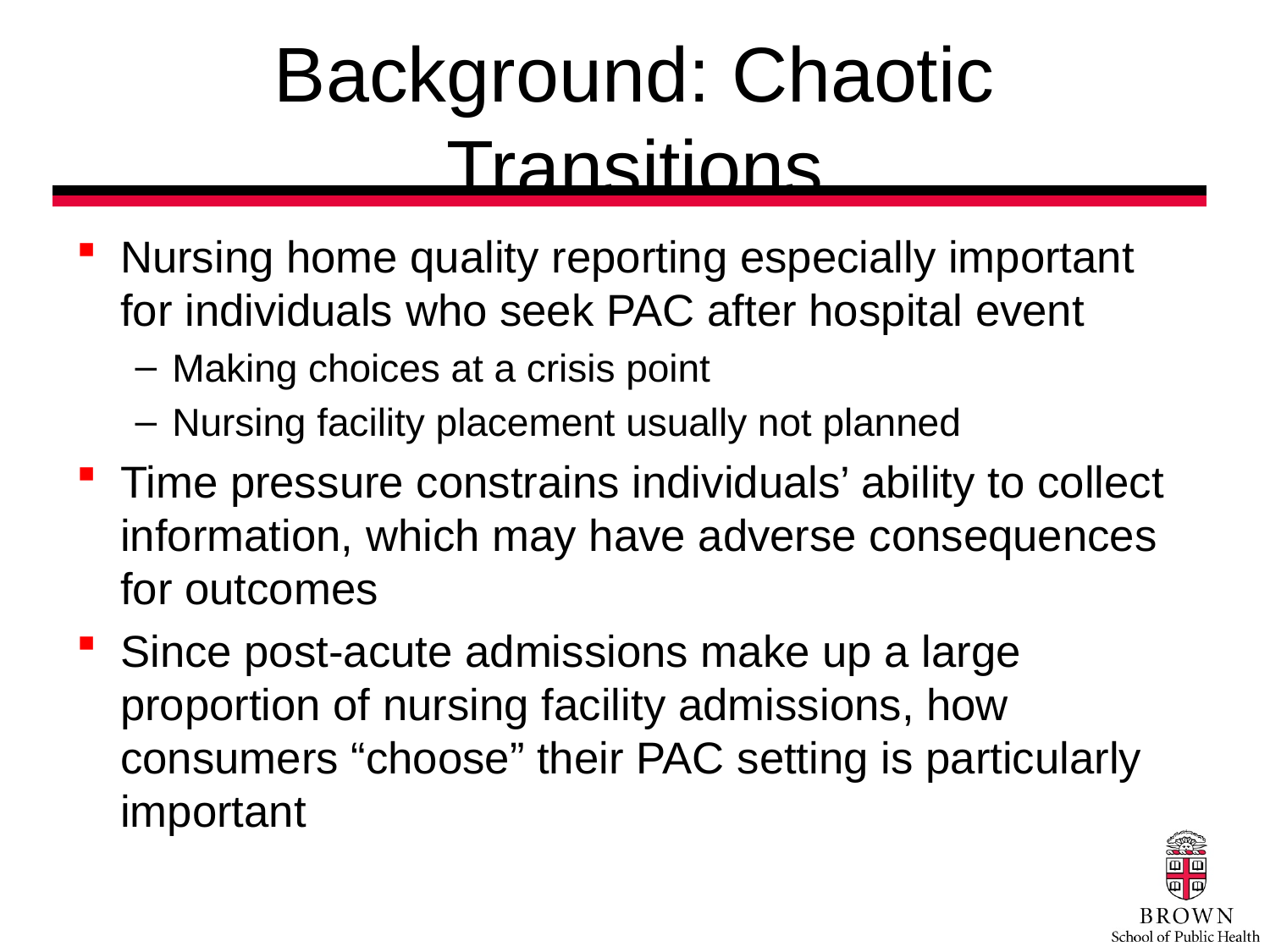

# Background: Chaotic Transitions
Nursing home quality reporting especially important for individuals who seek PAC after hospital event
Making choices at a crisis point
Nursing facility placement usually not planned
Time pressure constrains individuals’ ability to collect information, which may have adverse consequences for outcomes
Since post-acute admissions make up a large proportion of nursing facility admissions, how consumers “choose” their PAC setting is particularly important